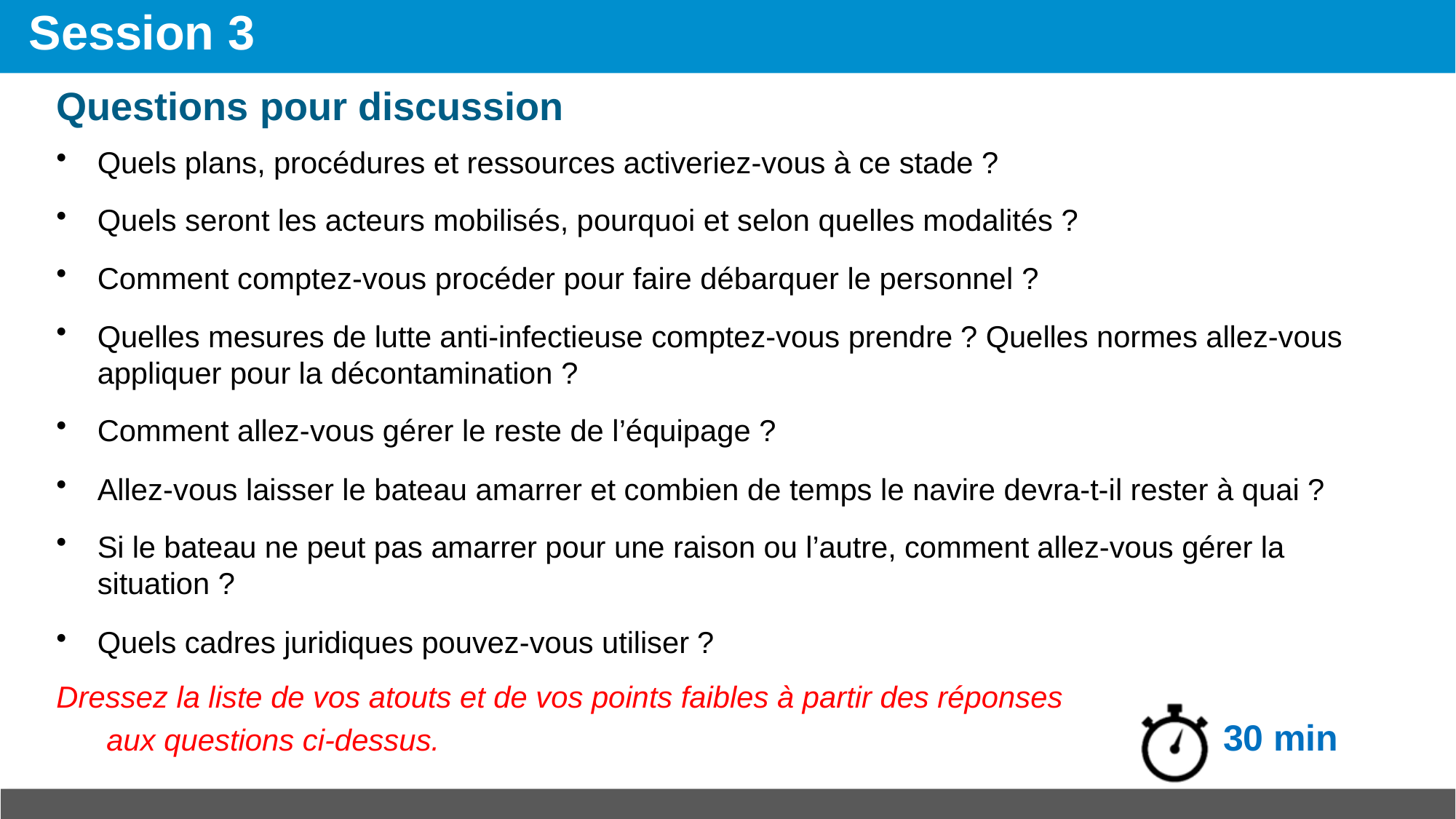

# Session 3
Questions pour discussion
Quels plans, procédures et ressources activeriez-vous à ce stade ?
Quels seront les acteurs mobilisés, pourquoi et selon quelles modalités ?
Comment comptez-vous procéder pour faire débarquer le personnel ?
Quelles mesures de lutte anti-infectieuse comptez-vous prendre ? Quelles normes allez-vous appliquer pour la décontamination ?
Comment allez-vous gérer le reste de l’équipage ?
Allez-vous laisser le bateau amarrer et combien de temps le navire devra-t-il rester à quai ?
Si le bateau ne peut pas amarrer pour une raison ou l’autre, comment allez-vous gérer la situation ?
Quels cadres juridiques pouvez-vous utiliser ?
Dressez la liste de vos atouts et de vos points faibles à partir des réponses                                          aux questions ci-dessus.		         					         30 min